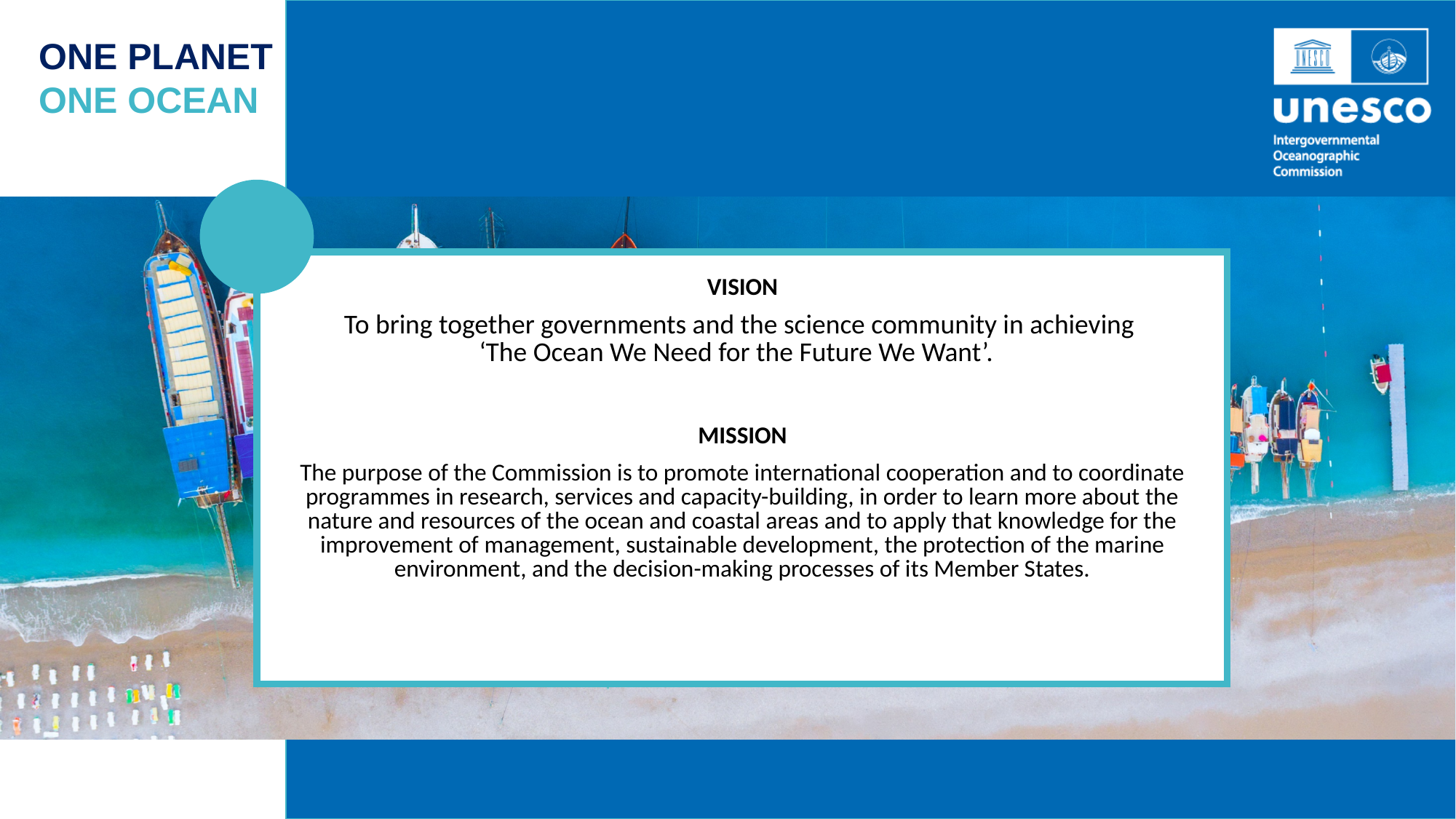

ONE PLANET
ONE OCEAN
| VISION To bring together governments and the science community in achieving ‘The Ocean We Need for the Future We Want’. MISSION The purpose of the Commission is to promote international cooperation and to coordinate programmes in research, services and capacity-building, in order to learn more about the nature and resources of the ocean and coastal areas and to apply that knowledge for the improvement of management, sustainable development, the protection of the marine environment, and the decision-making processes of its Member States. |
| --- |